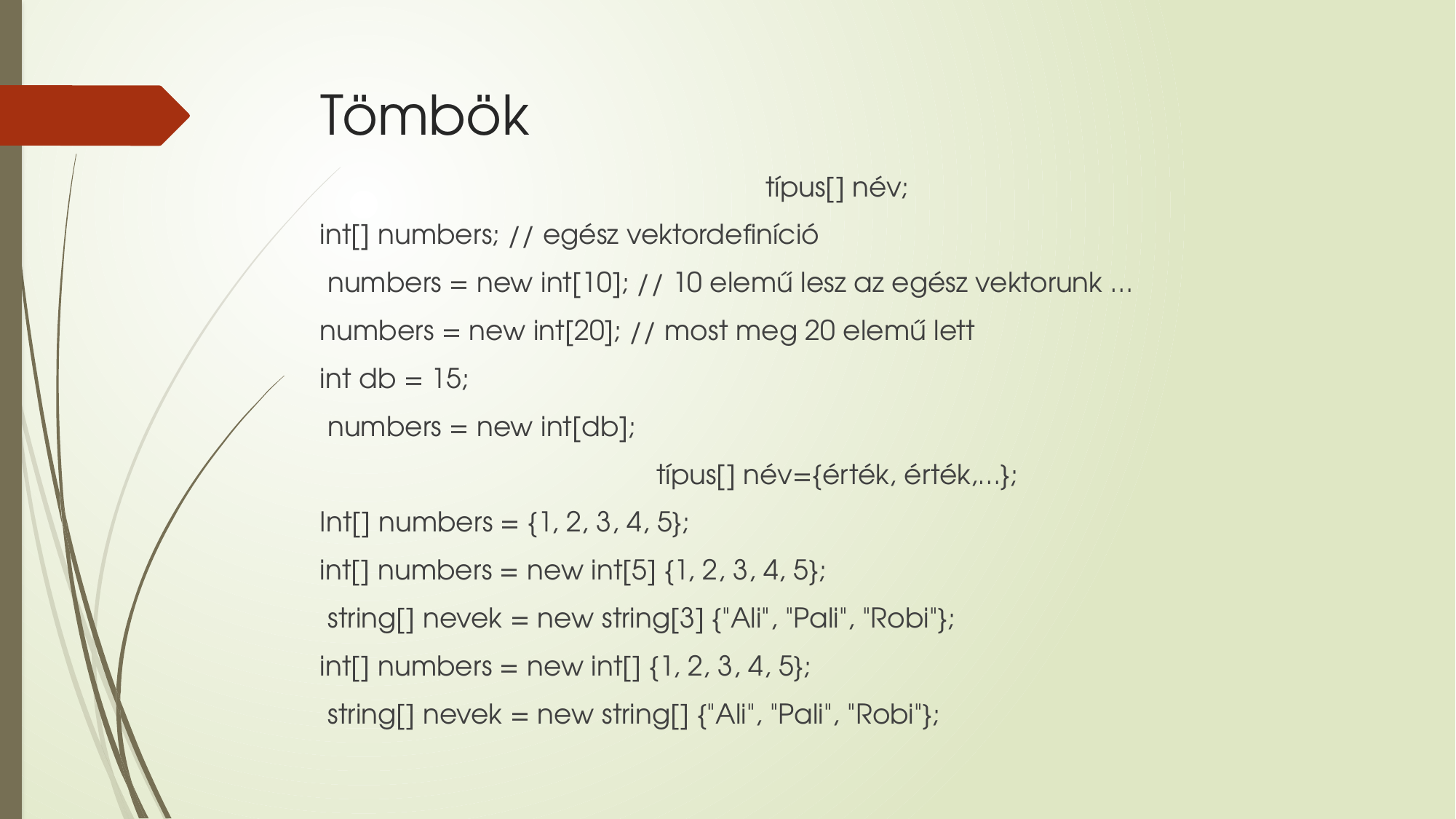

# Tömbök
típus[] név;
int[] numbers; // egész vektordefiníció
 numbers = new int[10]; // 10 elemű lesz az egész vektorunk …
numbers = new int[20]; // most meg 20 elemű lett
int db = 15;
 numbers = new int[db];
típus[] név={érték, érték,…};
Int[] numbers = {1, 2, 3, 4, 5};
int[] numbers = new int[5] {1, 2, 3, 4, 5};
 string[] nevek = new string[3] {"Ali", "Pali", "Robi"};
int[] numbers = new int[] {1, 2, 3, 4, 5};
 string[] nevek = new string[] {"Ali", "Pali", "Robi"};